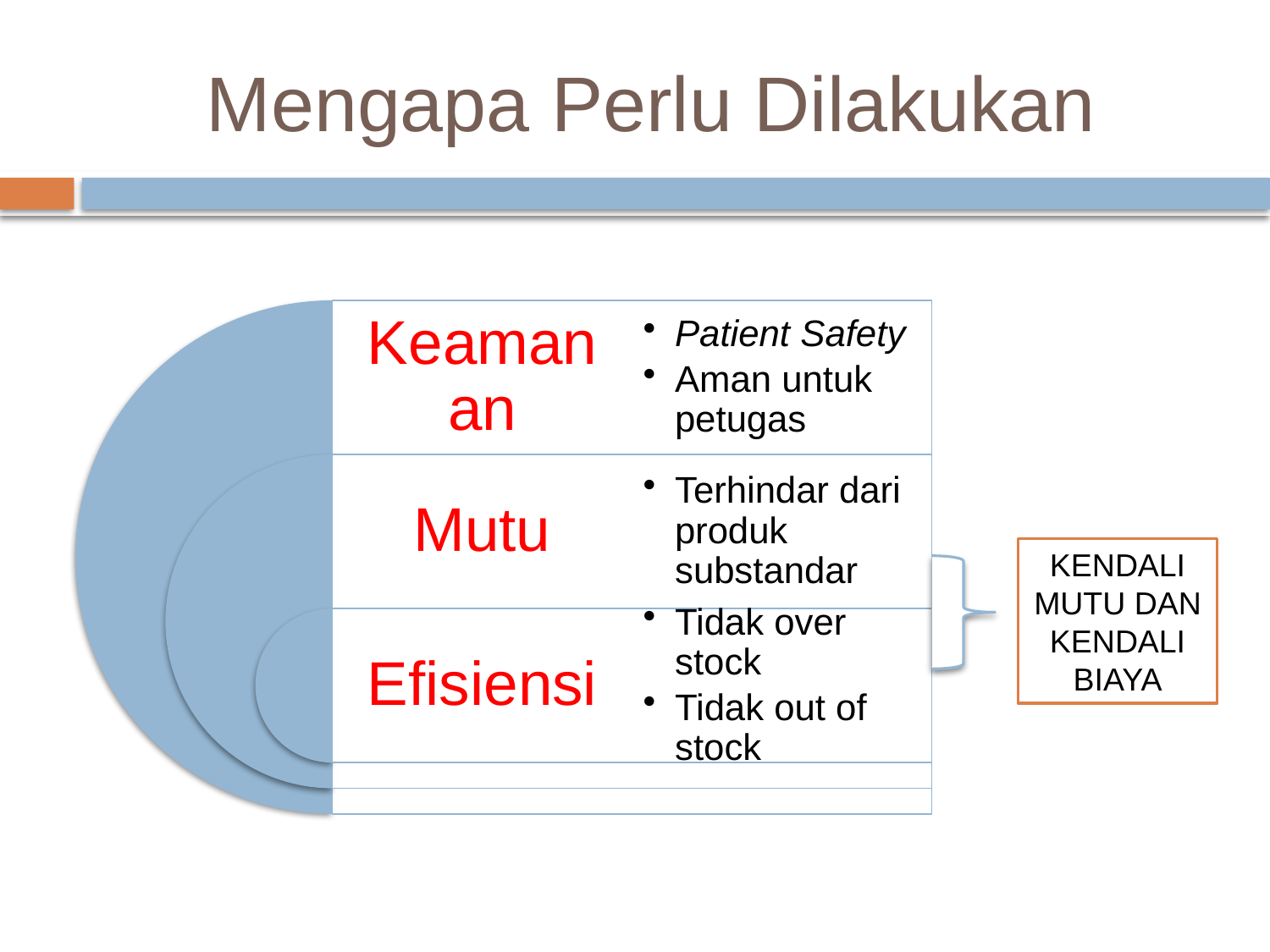

# Mengapa Perlu Dilakukan
Keamanan
Mutu
Efisiensi
Patient Safety
Aman untuk petugas
Terhindar dari produk substandar
Tidak over stock
Tidak out of stock
KENDALI MUTU DAN KENDALI BIAYA